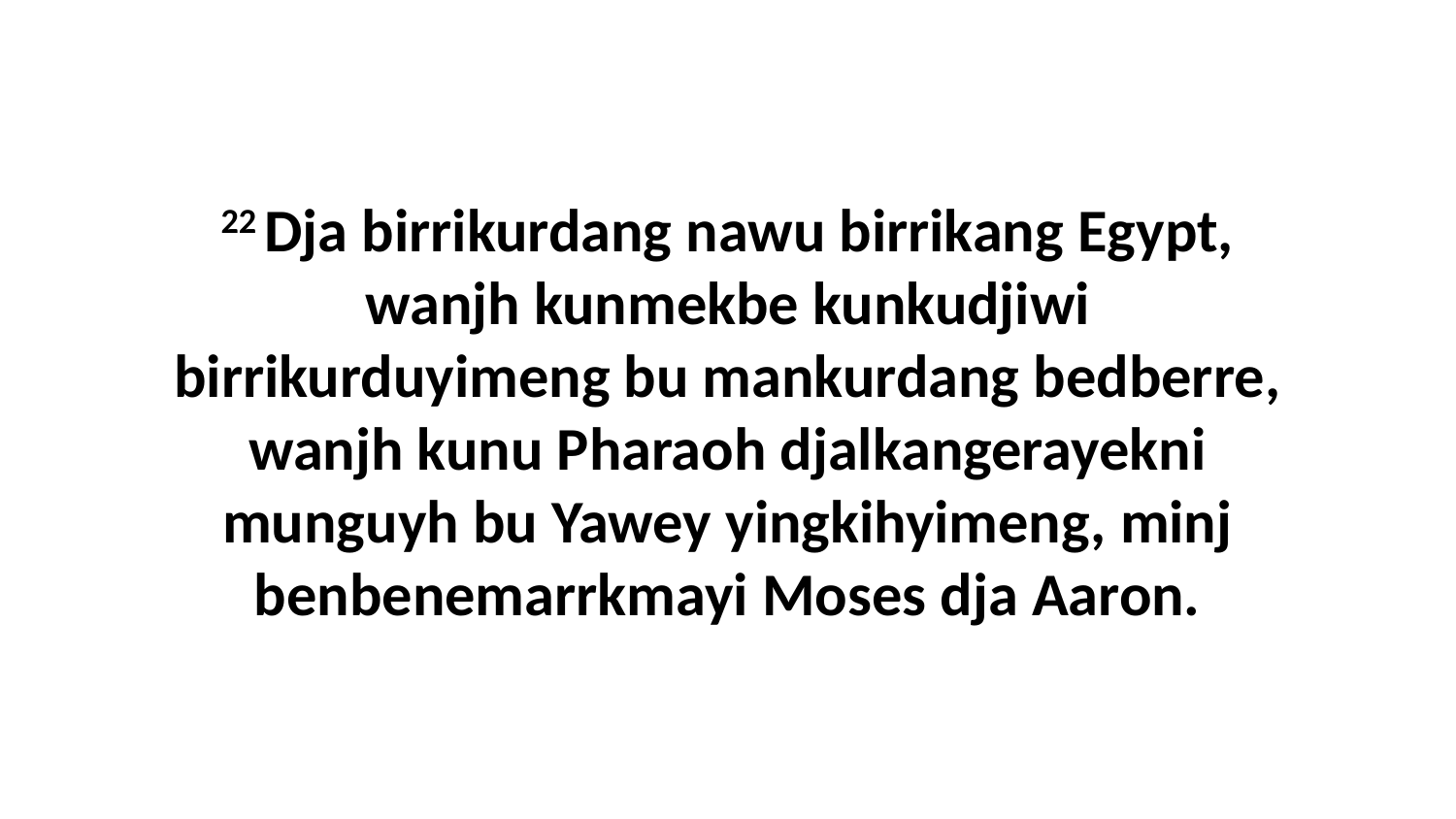

22 Dja birrikurdang nawu birrikang Egypt, wanjh kunmekbe kunkudjiwi birrikurduyimeng bu mankurdang bedberre, wanjh kunu Pharaoh djalkangerayekni munguyh bu Yawey yingkihyimeng, minj benbenemarrkmayi Moses dja Aaron.